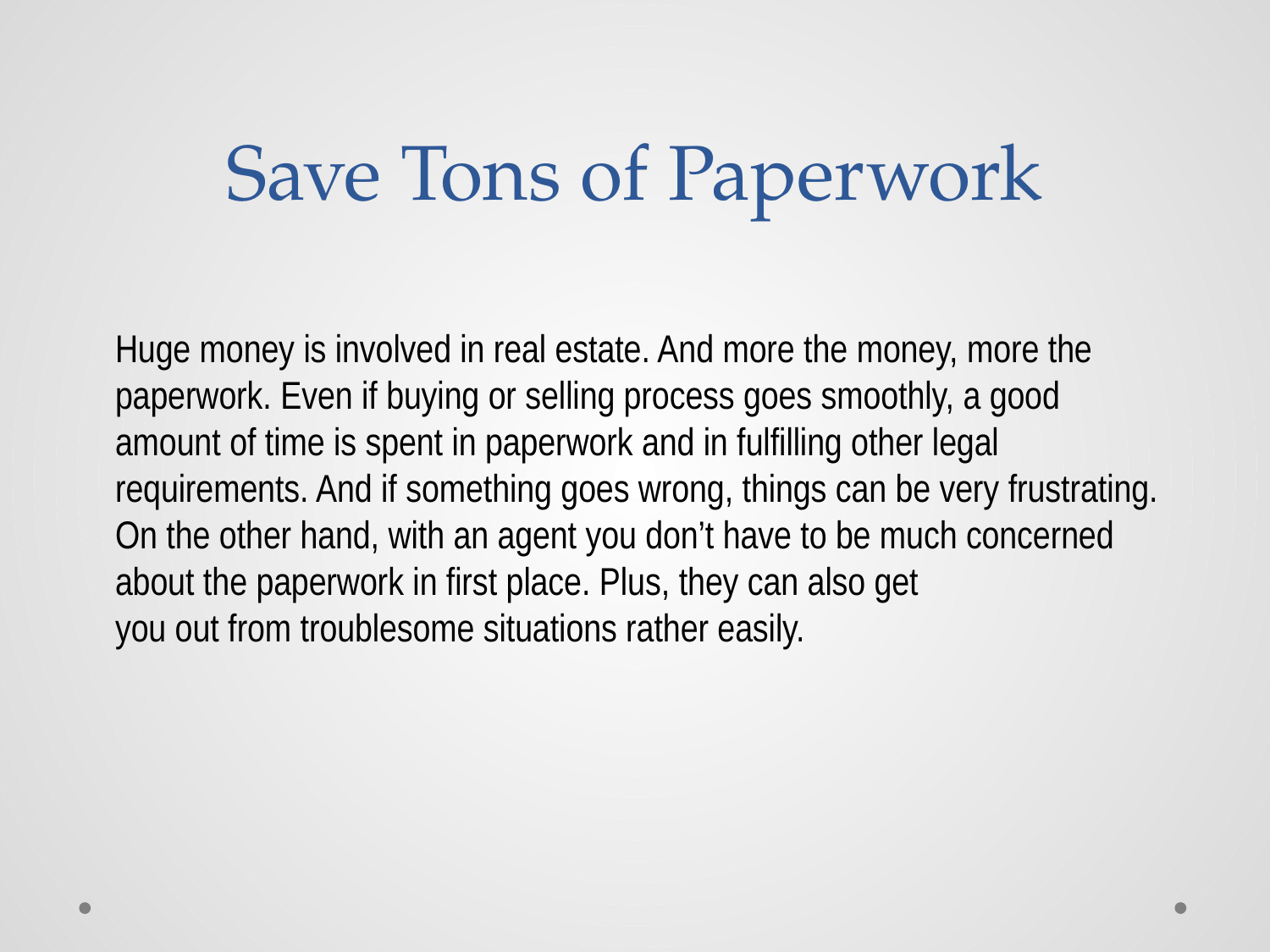

# Save Tons of Paperwork
Huge money is involved in real estate. And more the money, more the paperwork. Even if buying or selling process goes smoothly, a good amount of time is spent in paperwork and in fulfilling other legal
requirements. And if something goes wrong, things can be very frustrating. On the other hand, with an agent you don’t have to be much concerned about the paperwork in first place. Plus, they can also get
you out from troublesome situations rather easily.